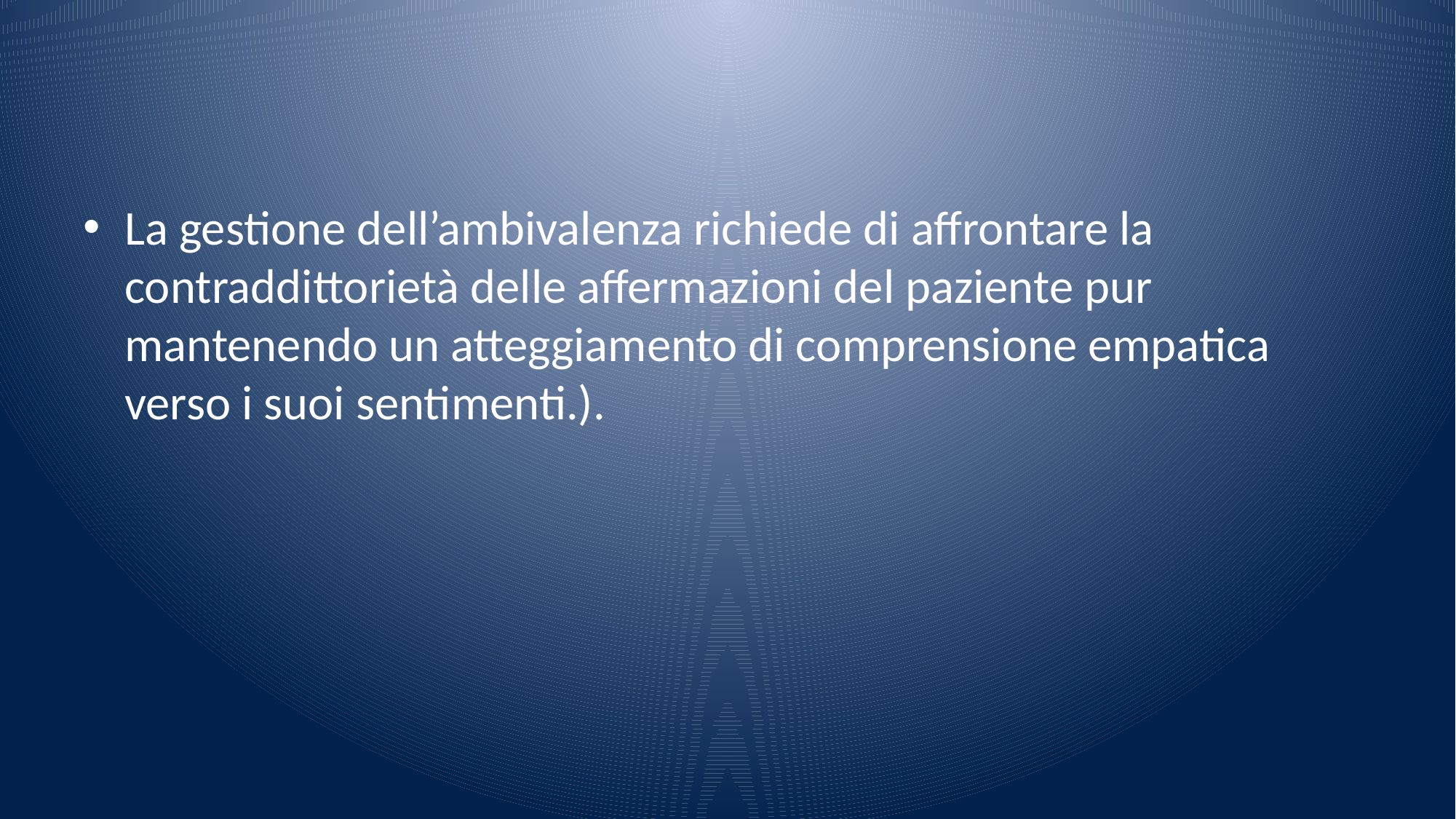

#
La gestione dell’ambivalenza richiede di affrontare la contraddittorietà delle affermazioni del paziente pur mantenendo un atteggiamento di comprensione empatica verso i suoi sentimenti.).